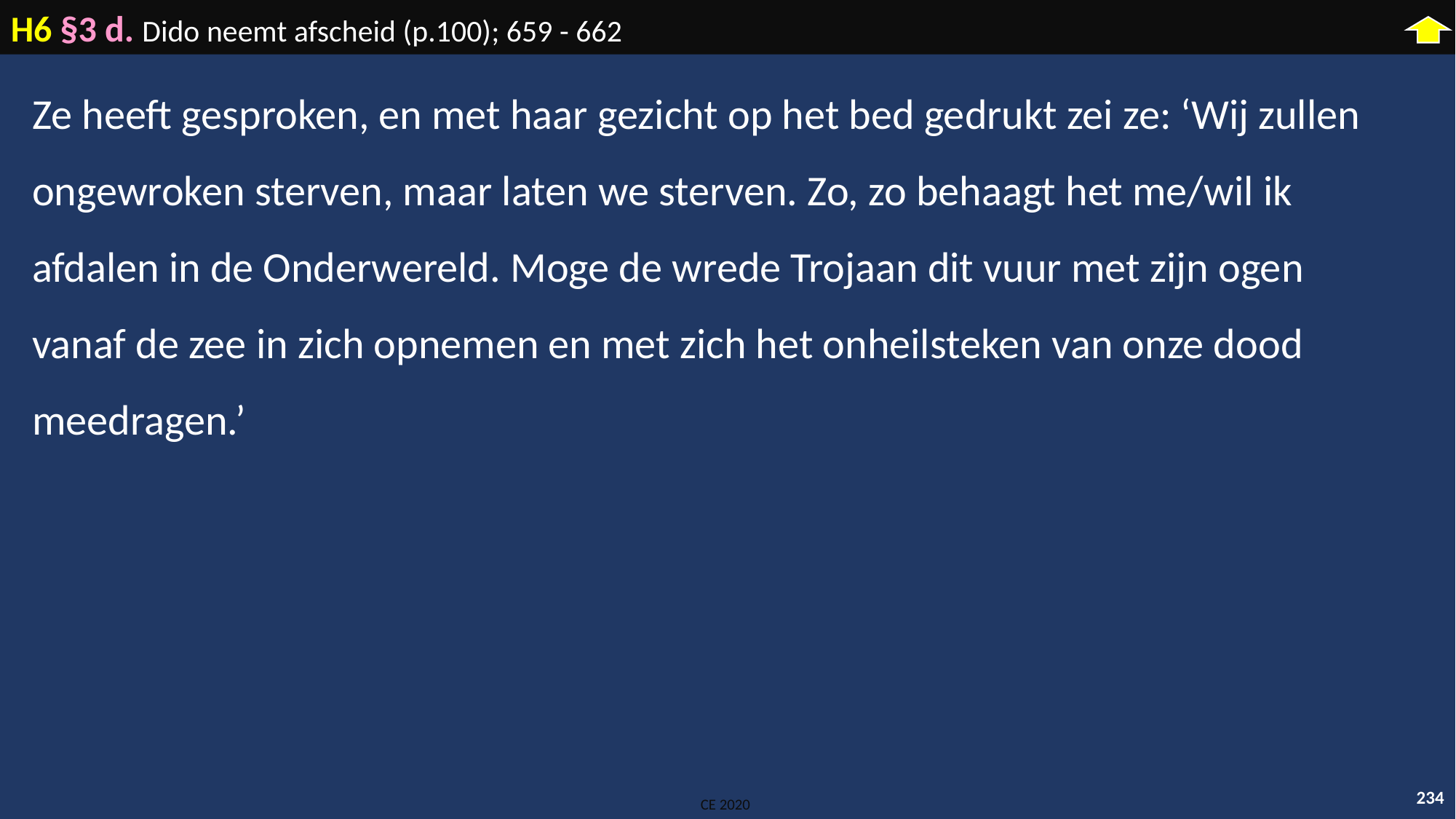

H6 §3 d. Dido neemt afscheid (p.100); 659 - 662

Ze heeft gesproken, en met haar gezicht op het bed gedrukt zei ze: ‘Wij zullen ongewroken sterven, maar laten we sterven. Zo, zo behaagt het me/wil ik afdalen in de Onderwereld. Moge de wrede Trojaan dit vuur met zijn ogen vanaf de zee in zich opnemen en met zich het onheilsteken van onze dood meedragen.’
234
CE 2020